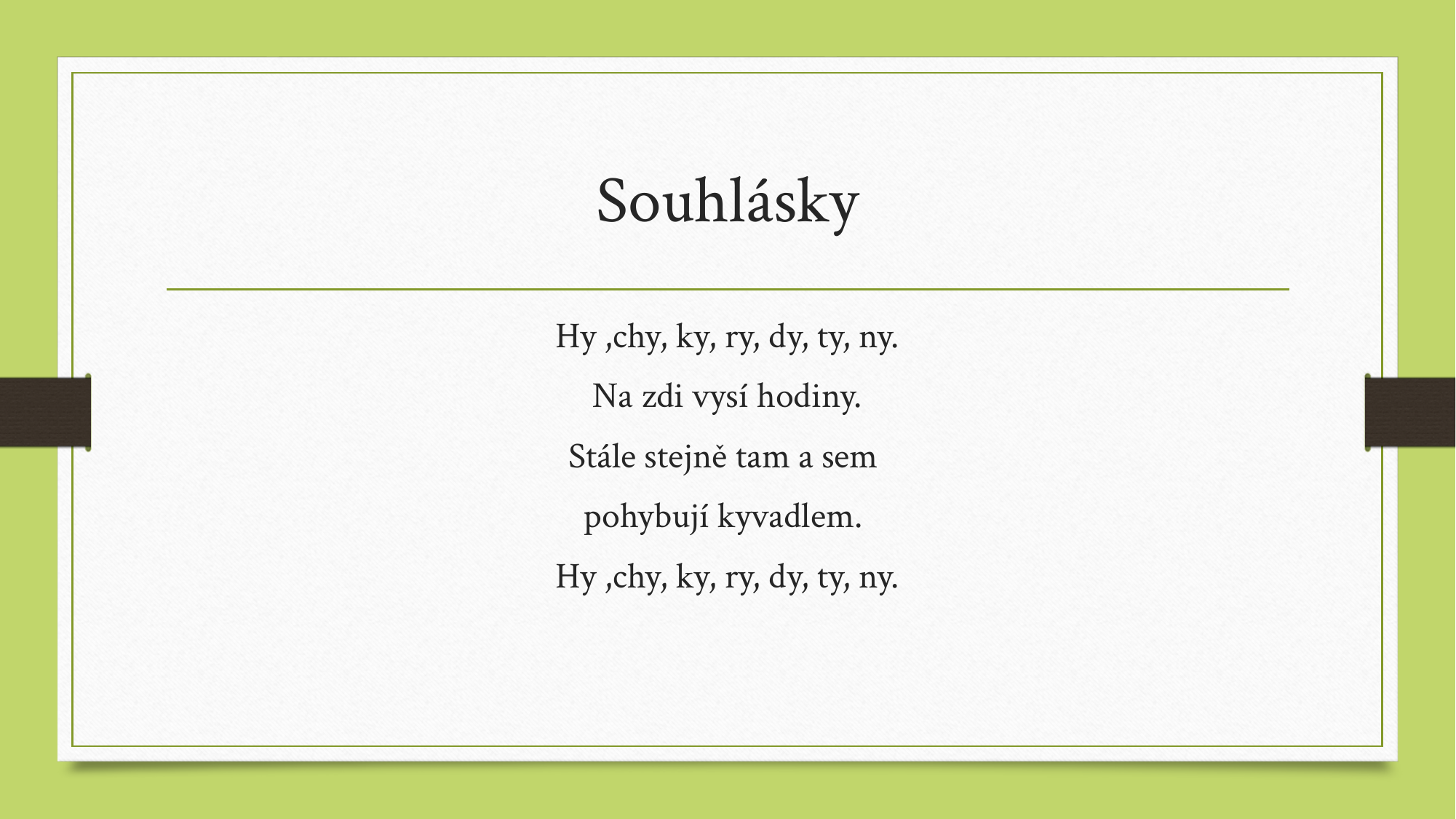

# Souhlásky
Hy ,chy, ky, ry, dy, ty, ny.
Na zdi vysí hodiny.
Stále stejně tam a sem
pohybují kyvadlem.
Hy ,chy, ky, ry, dy, ty, ny.